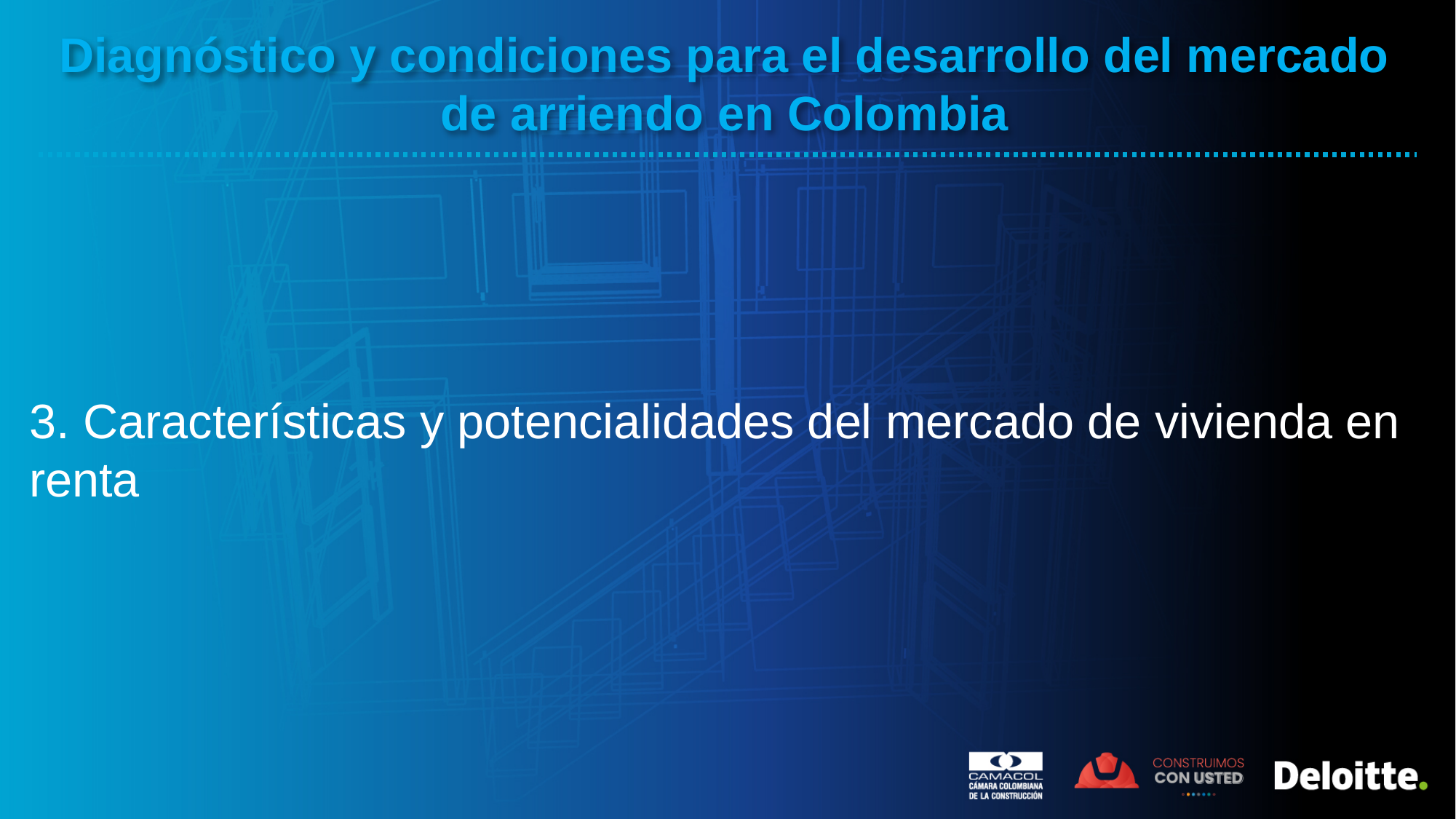

Diagnóstico y condiciones para el desarrollo del mercado de arriendo en Colombia

3. Características y potencialidades del mercado de vivienda en renta